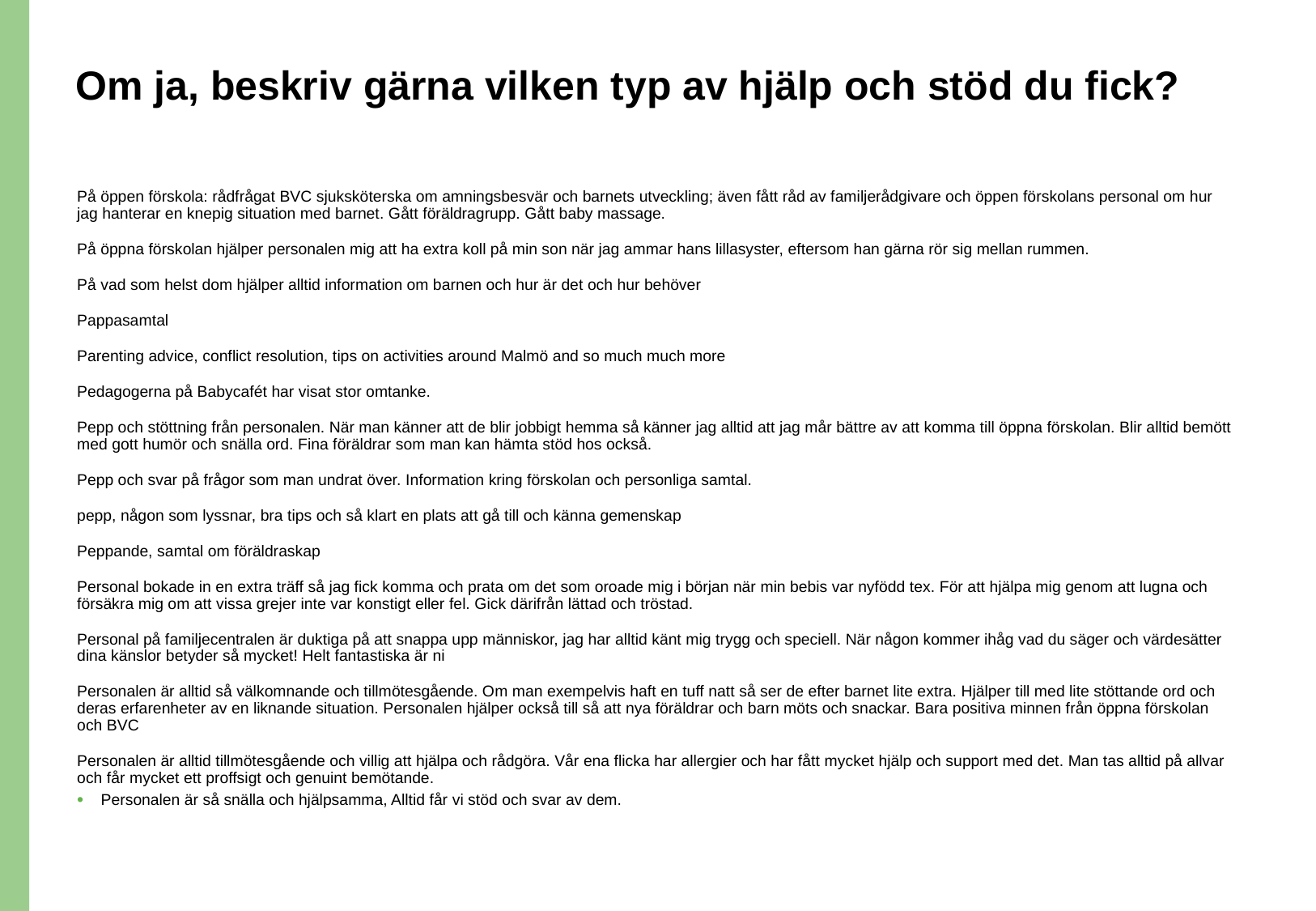

# Om ja, beskriv gärna vilken typ av hjälp och stöd du fick?
På öppen förskola: rådfrågat BVC sjuksköterska om amningsbesvär och barnets utveckling; även fått råd av familjerådgivare och öppen förskolans personal om hur jag hanterar en knepig situation med barnet. Gått föräldragrupp. Gått baby massage.
På öppna förskolan hjälper personalen mig att ha extra koll på min son när jag ammar hans lillasyster, eftersom han gärna rör sig mellan rummen.
På vad som helst dom hjälper alltid information om barnen och hur är det och hur behöver
Pappasamtal
Parenting advice, conflict resolution, tips on activities around Malmö and so much much more
Pedagogerna på Babycafét har visat stor omtanke.
Pepp och stöttning från personalen. När man känner att de blir jobbigt hemma så känner jag alltid att jag mår bättre av att komma till öppna förskolan. Blir alltid bemött med gott humör och snälla ord. Fina föräldrar som man kan hämta stöd hos också.
Pepp och svar på frågor som man undrat över. Information kring förskolan och personliga samtal.
pepp, någon som lyssnar, bra tips och så klart en plats att gå till och känna gemenskap
Peppande, samtal om föräldraskap
Personal bokade in en extra träff så jag fick komma och prata om det som oroade mig i början när min bebis var nyfödd tex. För att hjälpa mig genom att lugna och försäkra mig om att vissa grejer inte var konstigt eller fel. Gick därifrån lättad och tröstad.
Personal på familjecentralen är duktiga på att snappa upp människor, jag har alltid känt mig trygg och speciell. När någon kommer ihåg vad du säger och värdesätter dina känslor betyder så mycket! Helt fantastiska är ni
Personalen är alltid så välkomnande och tillmötesgående. Om man exempelvis haft en tuff natt så ser de efter barnet lite extra. Hjälper till med lite stöttande ord och deras erfarenheter av en liknande situation. Personalen hjälper också till så att nya föräldrar och barn möts och snackar. Bara positiva minnen från öppna förskolan och BVC
Personalen är alltid tillmötesgående och villig att hjälpa och rådgöra. Vår ena flicka har allergier och har fått mycket hjälp och support med det. Man tas alltid på allvar och får mycket ett proffsigt och genuint bemötande.
Personalen är så snälla och hjälpsamma, Alltid får vi stöd och svar av dem.